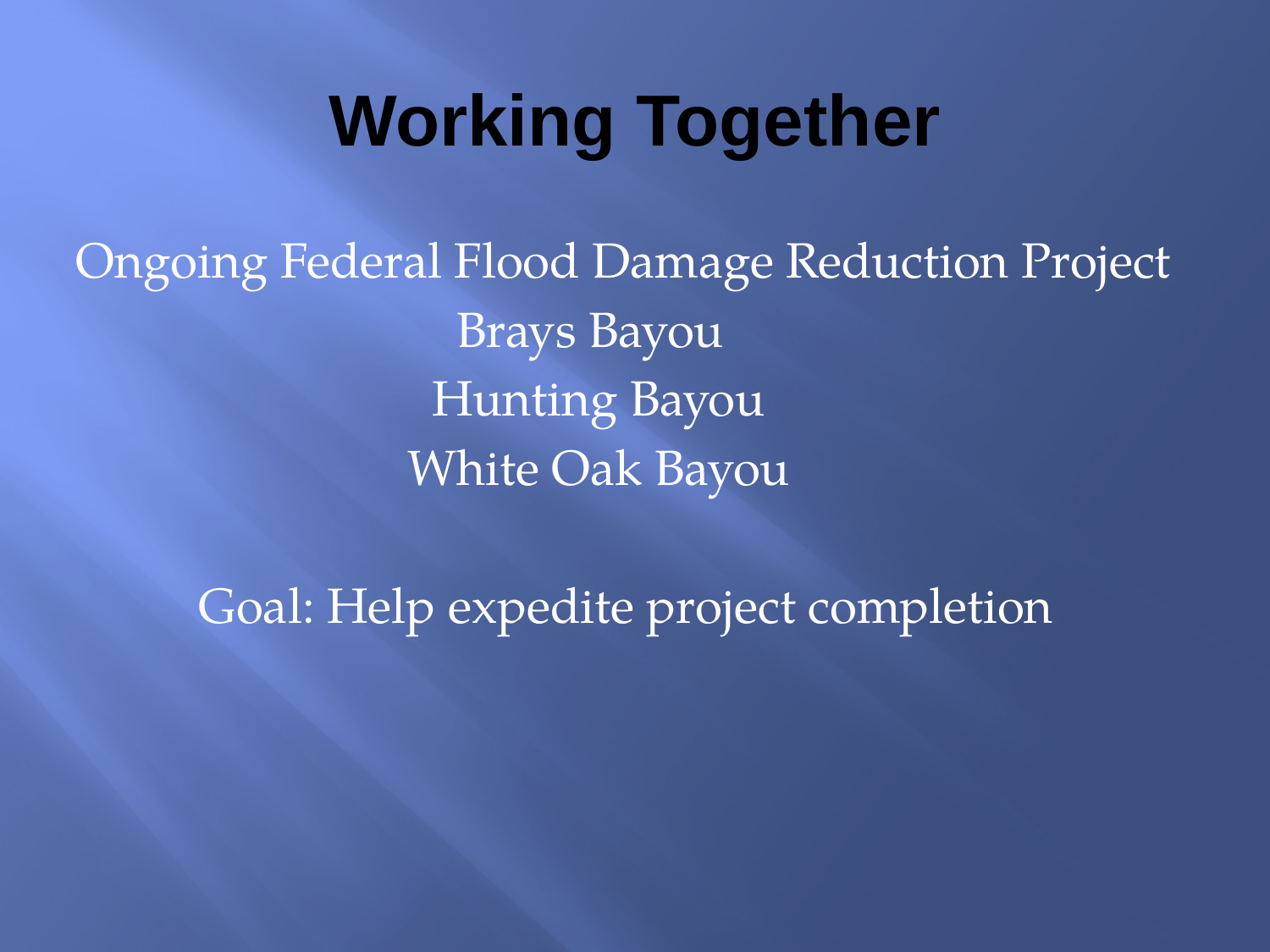

# Working Together
Ongoing Federal Flood Damage Reduction Project
                               Brays Bayou
                             Hunting Bayou
                           White Oak Bayou

          Goal: Help expedite project completion